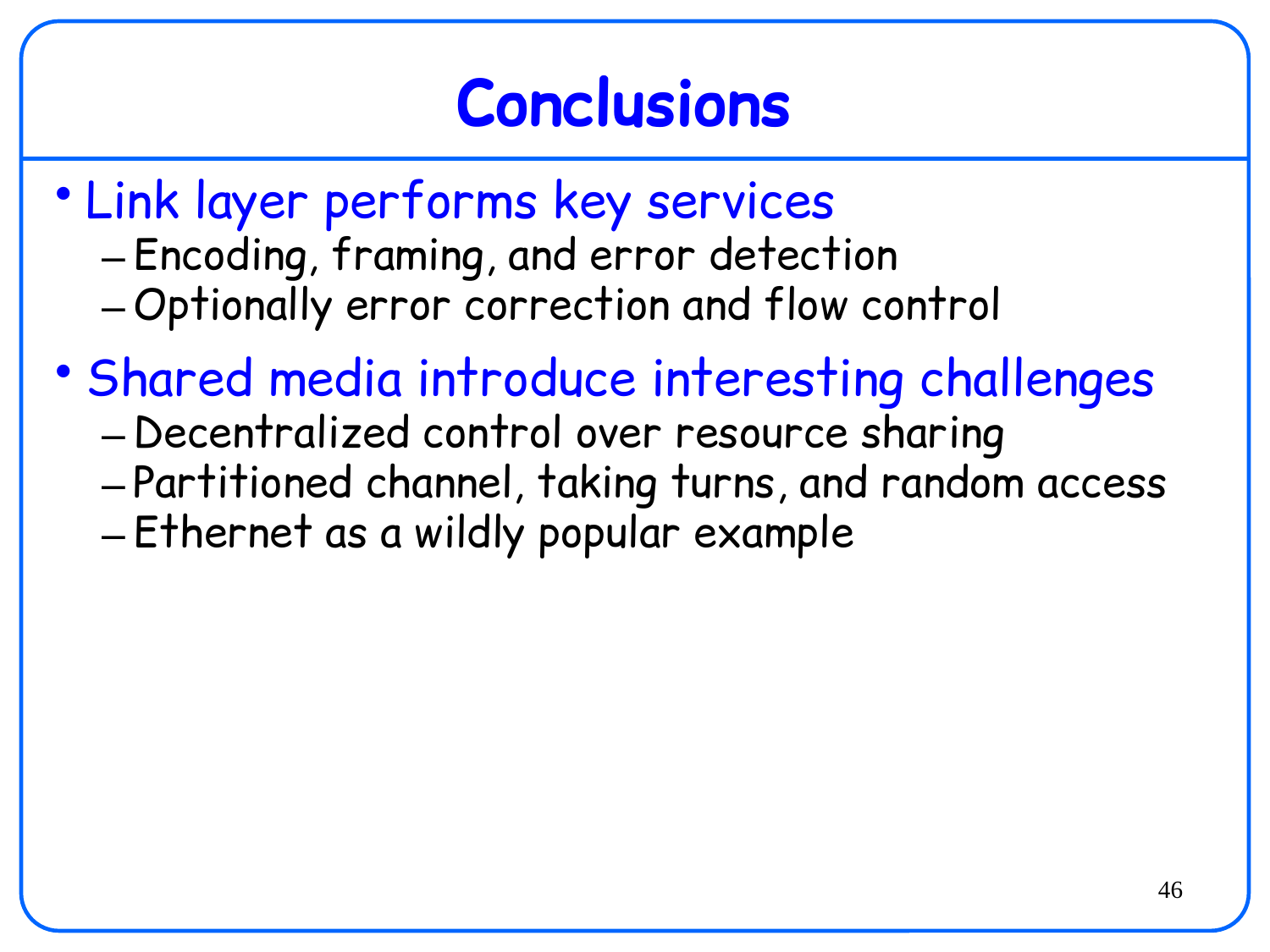

# Conclusions
Link layer performs key services
Encoding, framing, and error detection
Optionally error correction and flow control
Shared media introduce interesting challenges
Decentralized control over resource sharing
Partitioned channel, taking turns, and random access
Ethernet as a wildly popular example
46